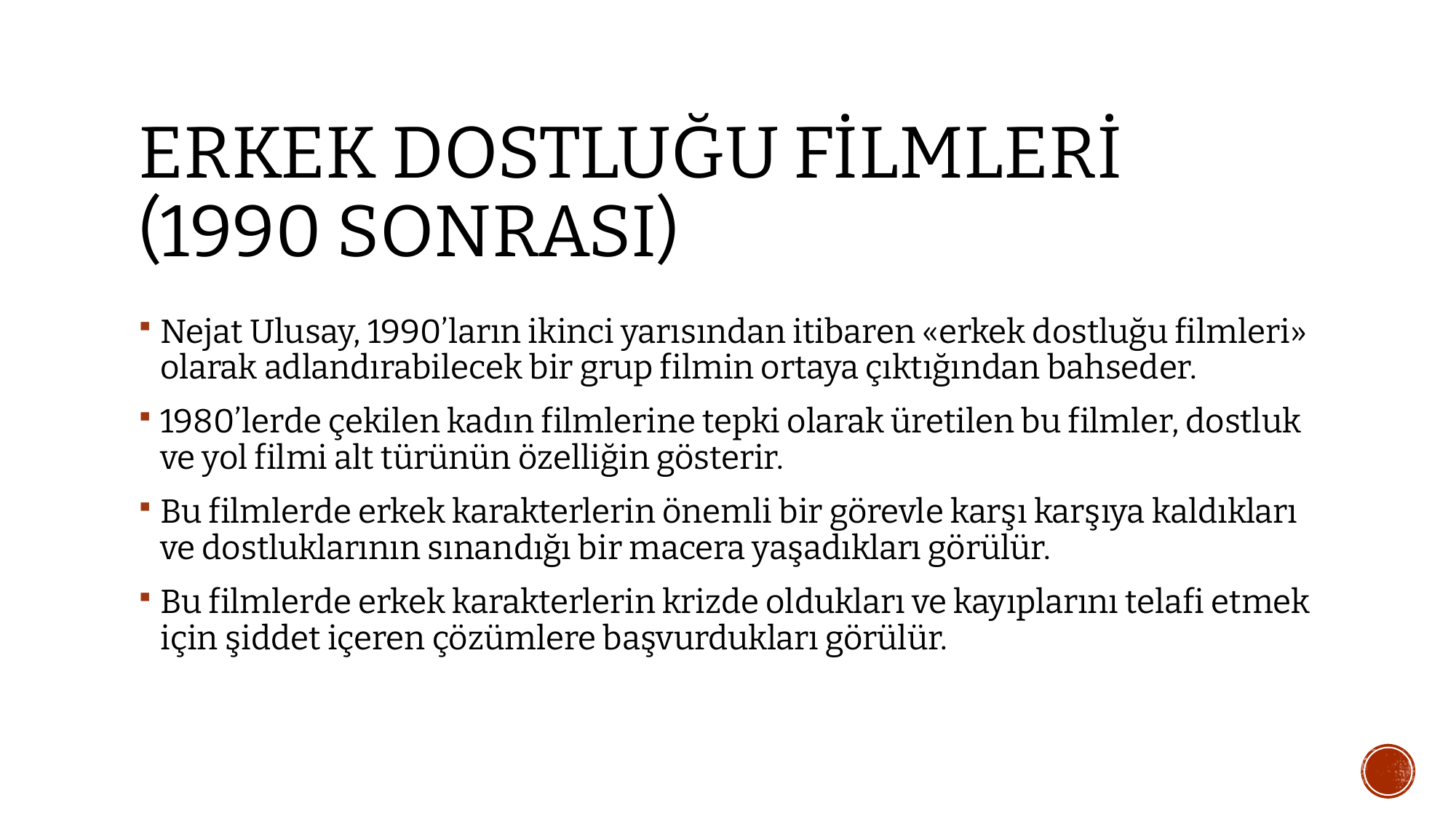

# erkek dostluğu filmleri (1990 sonrası)
Nejat Ulusay, 1990’ların ikinci yarısından itibaren «erkek dostluğu filmleri» olarak adlandırabilecek bir grup filmin ortaya çıktığından bahseder.
1980’lerde çekilen kadın filmlerine tepki olarak üretilen bu filmler, dostluk ve yol filmi alt türünün özelliğin gösterir.
Bu filmlerde erkek karakterlerin önemli bir görevle karşı karşıya kaldıkları ve dostluklarının sınandığı bir macera yaşadıkları görülür.
Bu filmlerde erkek karakterlerin krizde oldukları ve kayıplarını telafi etmek için şiddet içeren çözümlere başvurdukları görülür.